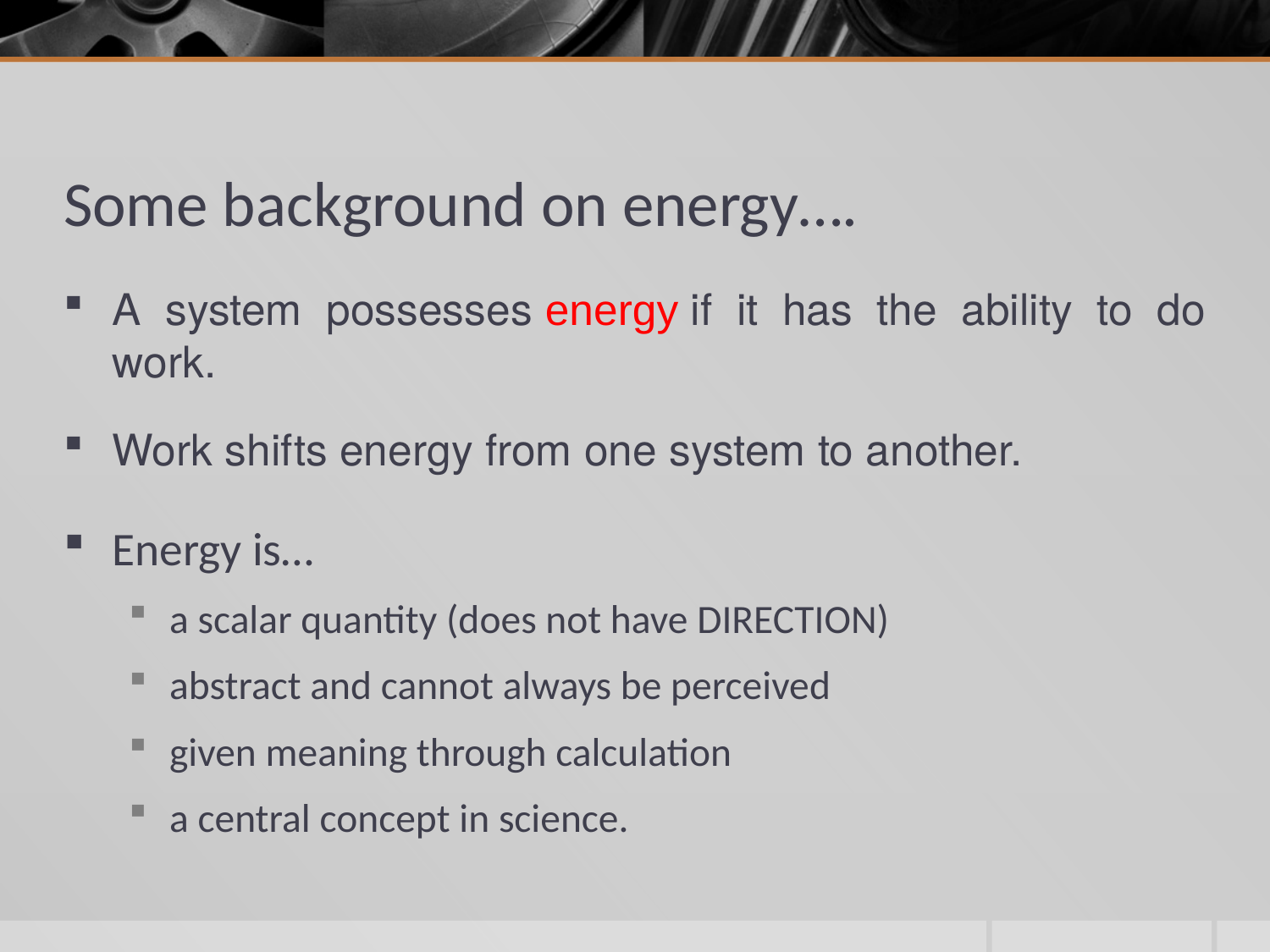

# Some background on energy….
A system possesses energy if it has the ability to do work.
Work shifts energy from one system to another.
Energy is…
a scalar quantity (does not have DIRECTION)
abstract and cannot always be perceived
given meaning through calculation
a central concept in science.